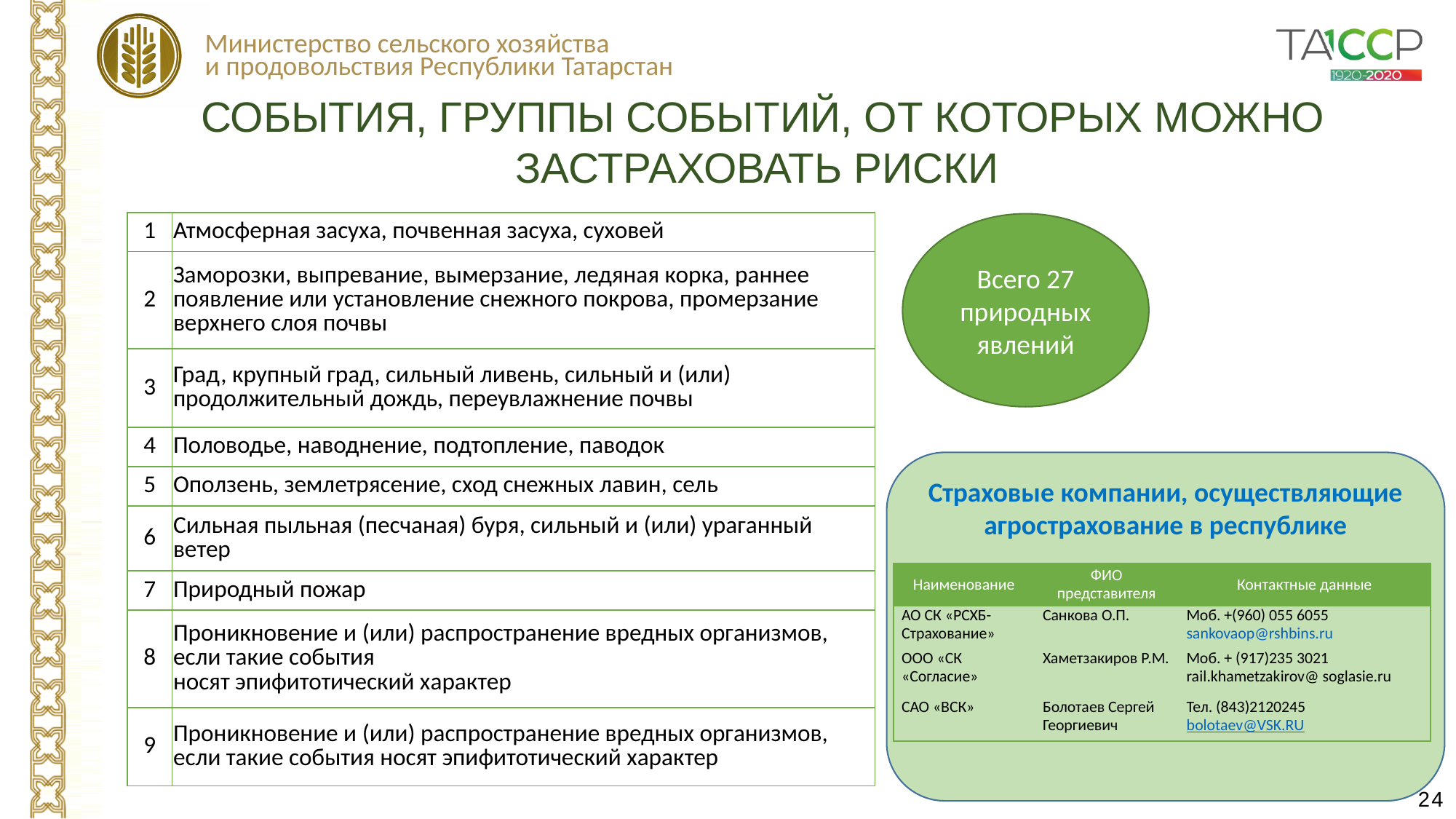

СОБЫТИЯ, ГРУППЫ СОБЫТИЙ, ОТ КОТОРЫХ МОЖНО ЗАСТРАХОВАТЬ РИСКИ
| 1 | Атмосферная засуха, почвенная засуха, суховей |
| --- | --- |
| 2 | Заморозки, выпревание, вымерзание, ледяная корка, раннее появление или установление снежного покрова, промерзание верхнего слоя почвы |
| 3 | Град, крупный град, сильный ливень, сильный и (или) продолжительный дождь, переувлажнение почвы |
| 4 | Половодье, наводнение, подтопление, паводок |
| 5 | Оползень, землетрясение, сход снежных лавин, сель |
| 6 | Сильная пыльная (песчаная) буря, сильный и (или) ураганный ветер |
| 7 | Природный пожар |
| 8 | Проникновение и (или) распространение вредных организмов, если такие события носят эпифитотический характер |
| 9 | Проникновение и (или) распространение вредных организмов, если такие события носят эпифитотический характер |
Всего 27 природных явлений
Страховые компании, осуществляющие агрострахование в республике

| Наименование | ФИО представителя | Контактные данные |
| --- | --- | --- |
| АО СК «РСХБ-Страхование» | Санкова О.П. | Моб. +(960) 055 6055 sankovaop@rshbins.ru |
| ООО «СК «Согласие» | Хаметзакиров Р.М. | Моб. + (917)235 3021 rail.khametzakirov@ soglasie.ru |
| САО «ВСК» | Болотаев Сергей Георгиевич | Тел. (843)2120245 bolotaev@VSK.RU |
24